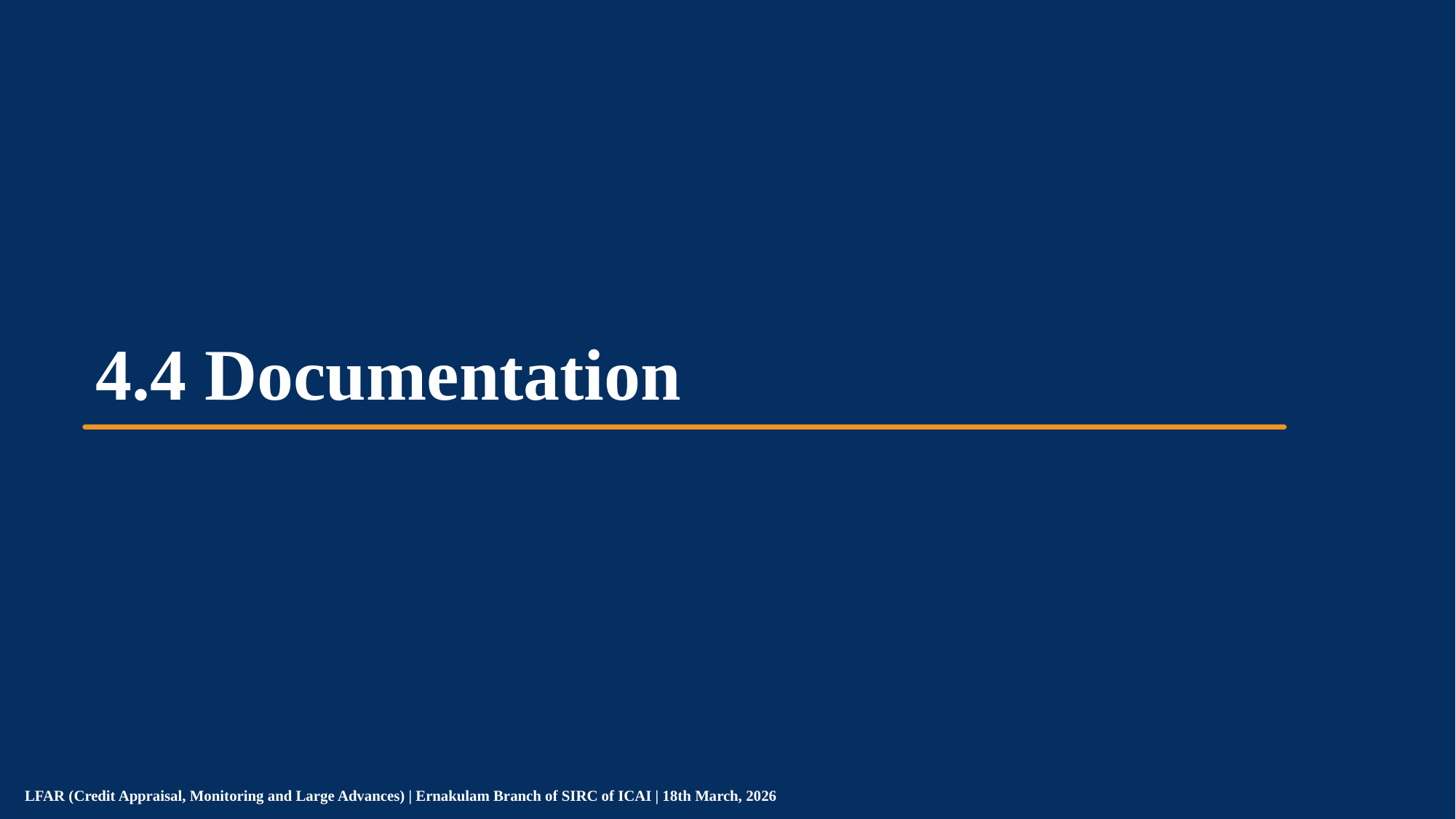

4.4 Documentation
34
LFAR (Credit Appraisal, Monitoring and Large Advances) | Ernakulam Branch of SIRC of ICAI | 18th March, 2026